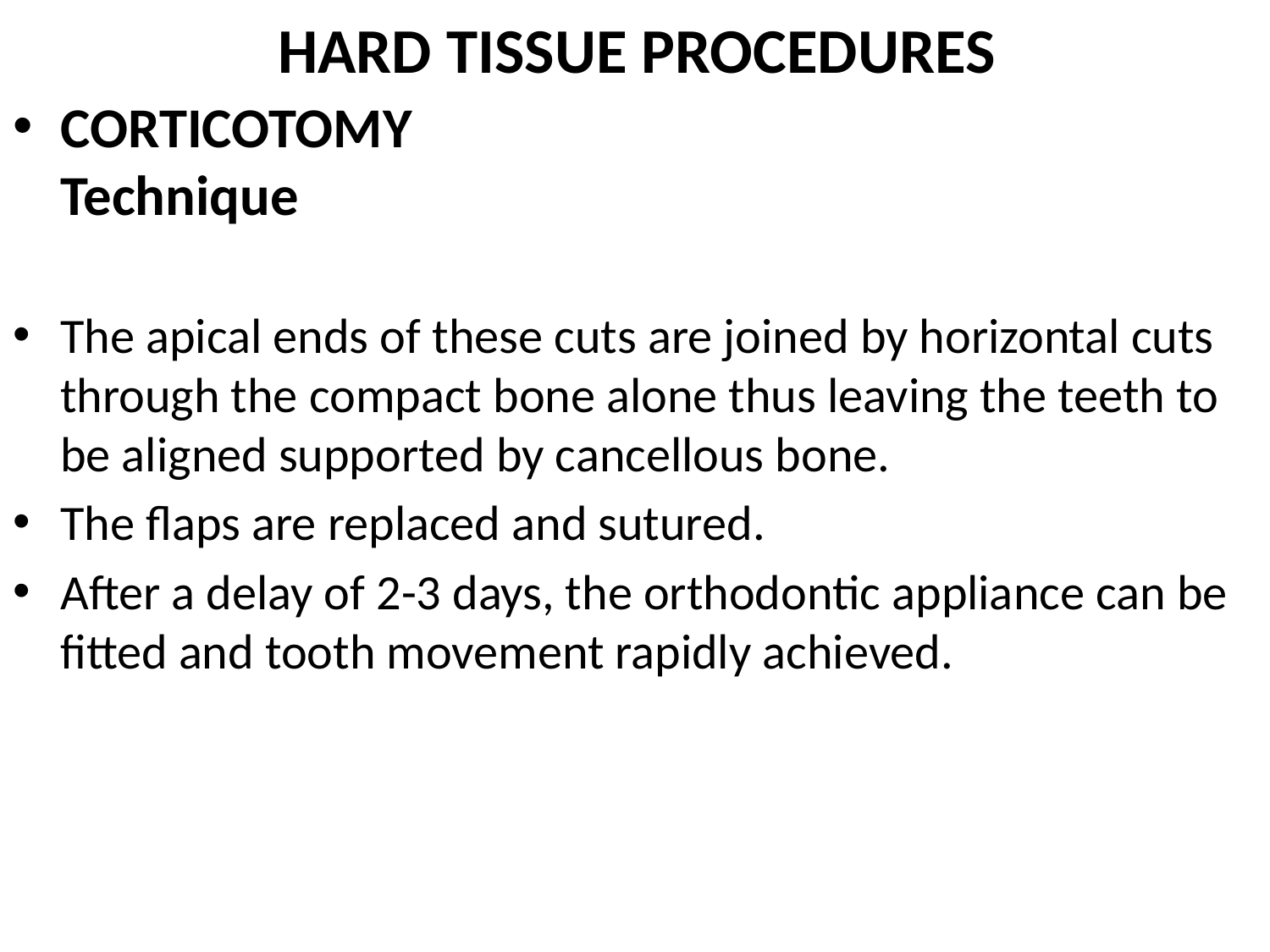

# HARD TISSUE PROCEDURES
CORTICOTOMY
Technique
The apical ends of these cuts are joined by horizontal cuts through the compact bone alone thus leaving the teeth to be aligned supported by cancellous bone.
The flaps are replaced and sutured.
After a delay of 2-3 days, the orthodontic appliance can be fitted and tooth movement rapidly achieved.